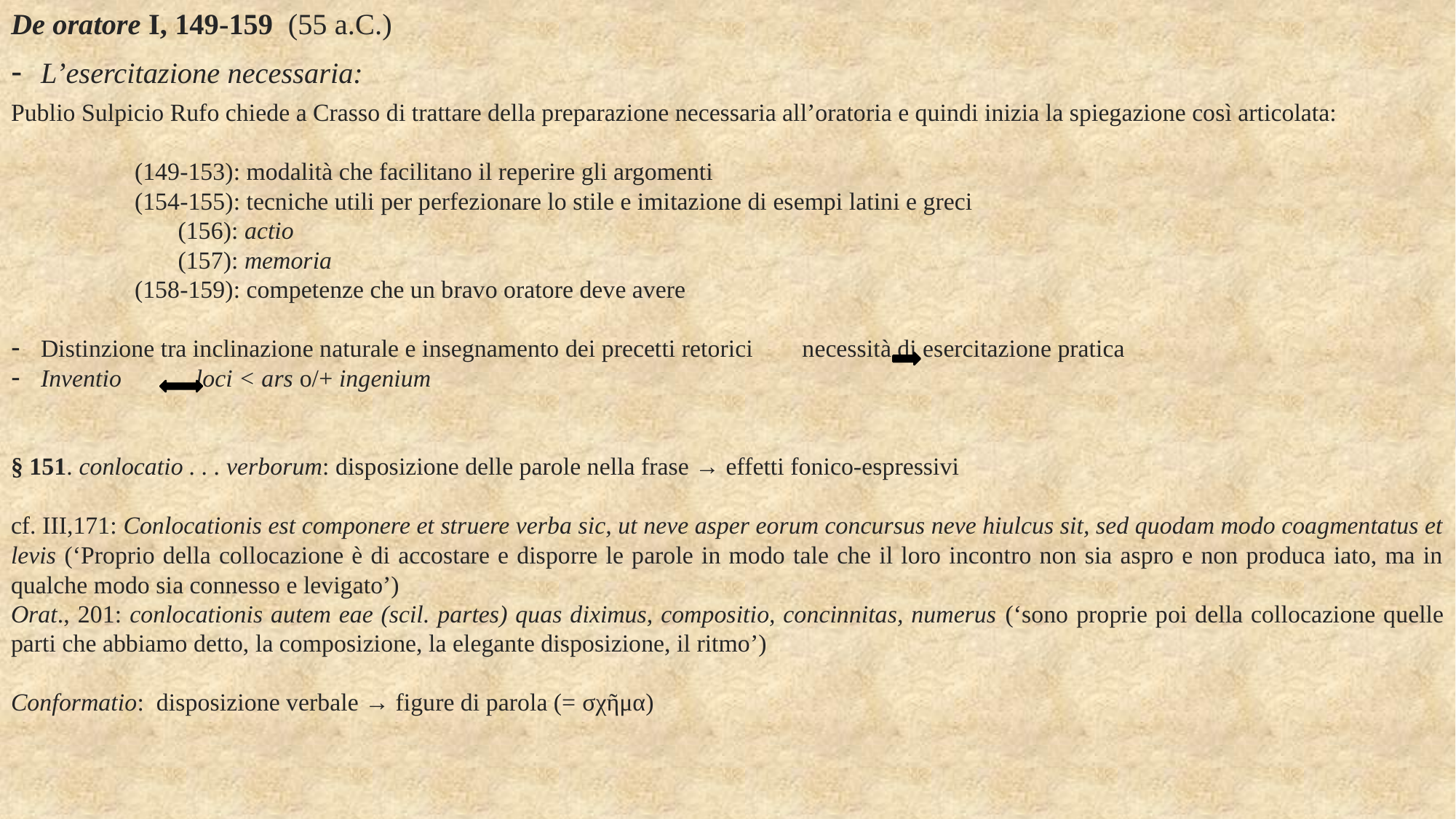

De oratore I, 149-159  (55 a.C.)
L’esercitazione necessaria:
Publio Sulpicio Rufo chiede a Crasso di trattare della preparazione necessaria all’oratoria e quindi inizia la spiegazione così articolata:

                    (149-153): modalità che facilitano il reperire gli argomenti
                    (154-155): tecniche utili per perfezionare lo stile e imitazione di esempi latini e greci
                           (156): actio
                           (157): memoria
                    (158-159): competenze che un bravo oratore deve avere

Distinzione tra inclinazione naturale e insegnamento dei precetti retorici        necessità di esercitazione pratica
Inventio            loci < ars o/+ ingenium

§ 151. conlocatio . . . verborum: disposizione delle parole nella frase → effetti fonico-espressivi

cf. III,171: Conlocationis est componere et struere verba sic, ut neve asper eorum concursus neve hiulcus sit, sed quodam modo coagmentatus et levis (‘Proprio della collocazione è di accostare e disporre le parole in modo tale che il loro incontro non sia aspro e non produca iato, ma in qualche modo sia connesso e levigato’)
Orat., 201: conlocationis autem eae (scil. partes) quas diximus, compositio, concinnitas, numerus (‘sono proprie poi della collocazione quelle parti che abbiamo detto, la composizione, la elegante disposizione, il ritmo’)

Conformatio:  disposizione verbale → figure di parola (= σχῆμα)